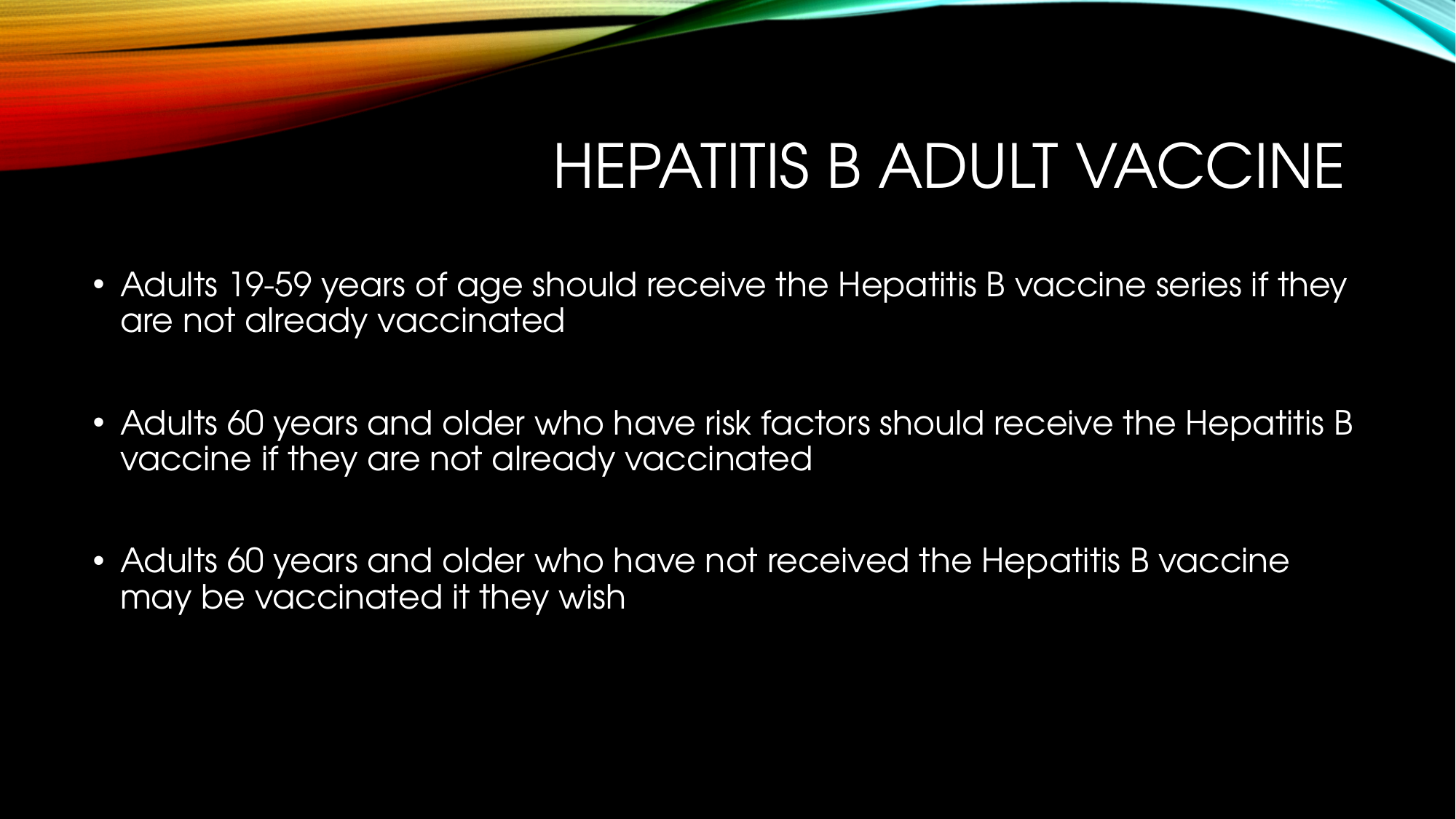

# Hepatitis B Adult Vaccine
Adults 19-59 years of age should receive the Hepatitis B vaccine series if they are not already vaccinated

Adults 60 years and older who have risk factors should receive the Hepatitis B vaccine if they are not already vaccinated

Adults 60 years and older who have not received the Hepatitis B vaccine may be vaccinated it they wish